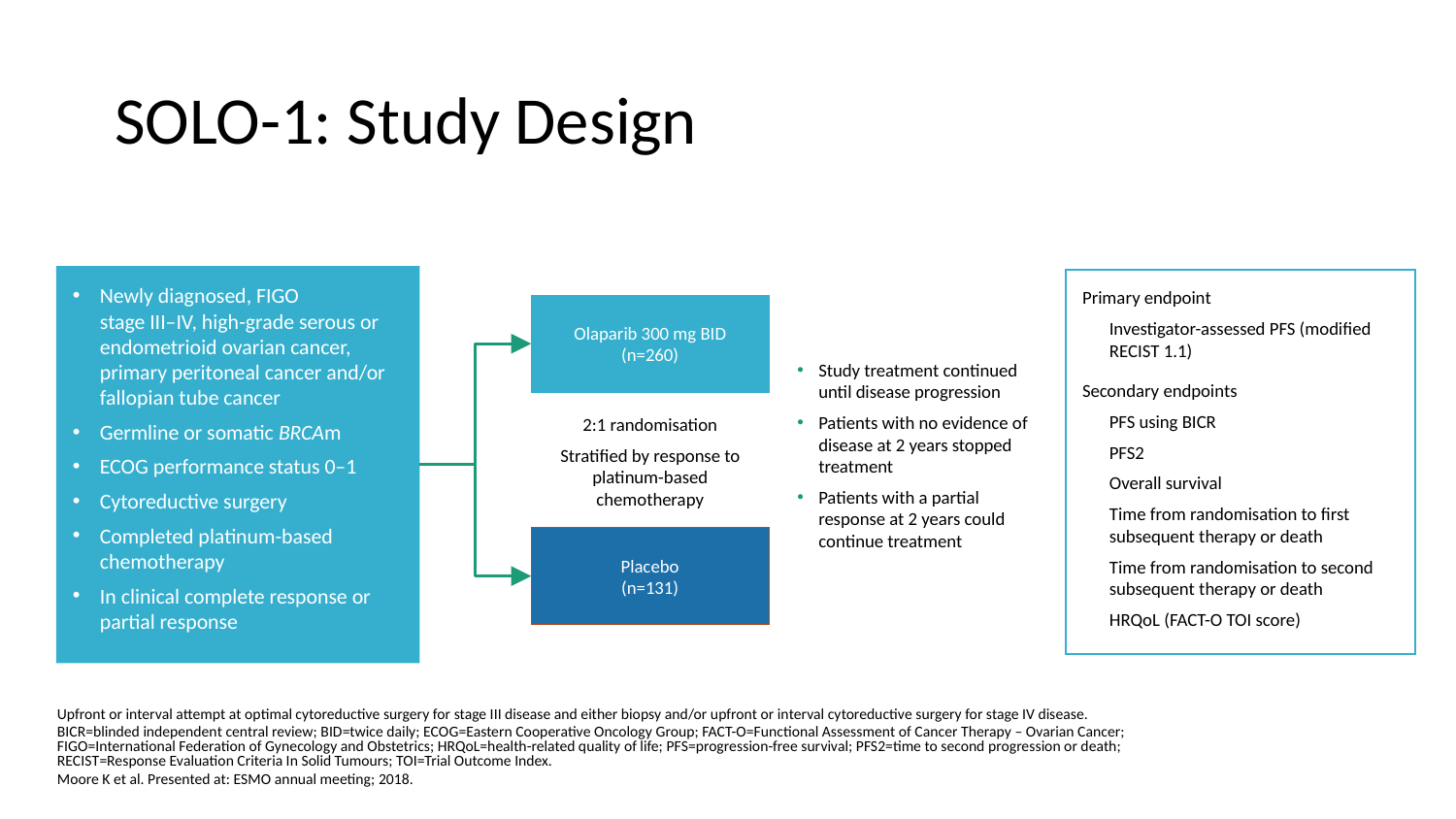

# SOLO-1: Study Design
Newly diagnosed, FIGO
stage III–IV, high-grade serous or endometrioid ovarian cancer, primary peritoneal cancer and/or fallopian tube cancer
Germline or somatic BRCAm
ECOG performance status 0–1
Cytoreductive surgery
Completed platinum-based chemotherapy
In clinical complete response or partial response
Primary endpoint
Investigator-assessed PFS (modified RECIST 1.1)
Secondary endpoints
PFS using BICR
PFS2
Overall survival
Time from randomisation to first subsequent therapy or death
Time from randomisation to second subsequent therapy or death
HRQoL (FACT-O TOI score)
Olaparib 300 mg BID
(n=260)
Placebo
(n=131)
Study treatment continued until disease progression
Patients with no evidence of disease at 2 years stopped treatment
Patients with a partial response at 2 years could continue treatment
2:1 randomisation
Stratified by response to platinum-based chemotherapy
Upfront or interval attempt at optimal cytoreductive surgery for stage III disease and either biopsy and/or upfront or interval cytoreductive surgery for stage IV disease.
BICR=blinded independent central review; BID=twice daily; ECOG=Eastern Cooperative Oncology Group; FACT-O=Functional Assessment of Cancer Therapy – Ovarian Cancer;
FIGO=International Federation of Gynecology and Obstetrics; HRQoL=health-related quality of life; PFS=progression-free survival; PFS2=time to second progression or death;
RECIST=Response Evaluation Criteria In Solid Tumours; TOI=Trial Outcome Index.
Moore K et al. Presented at: ESMO annual meeting; 2018.